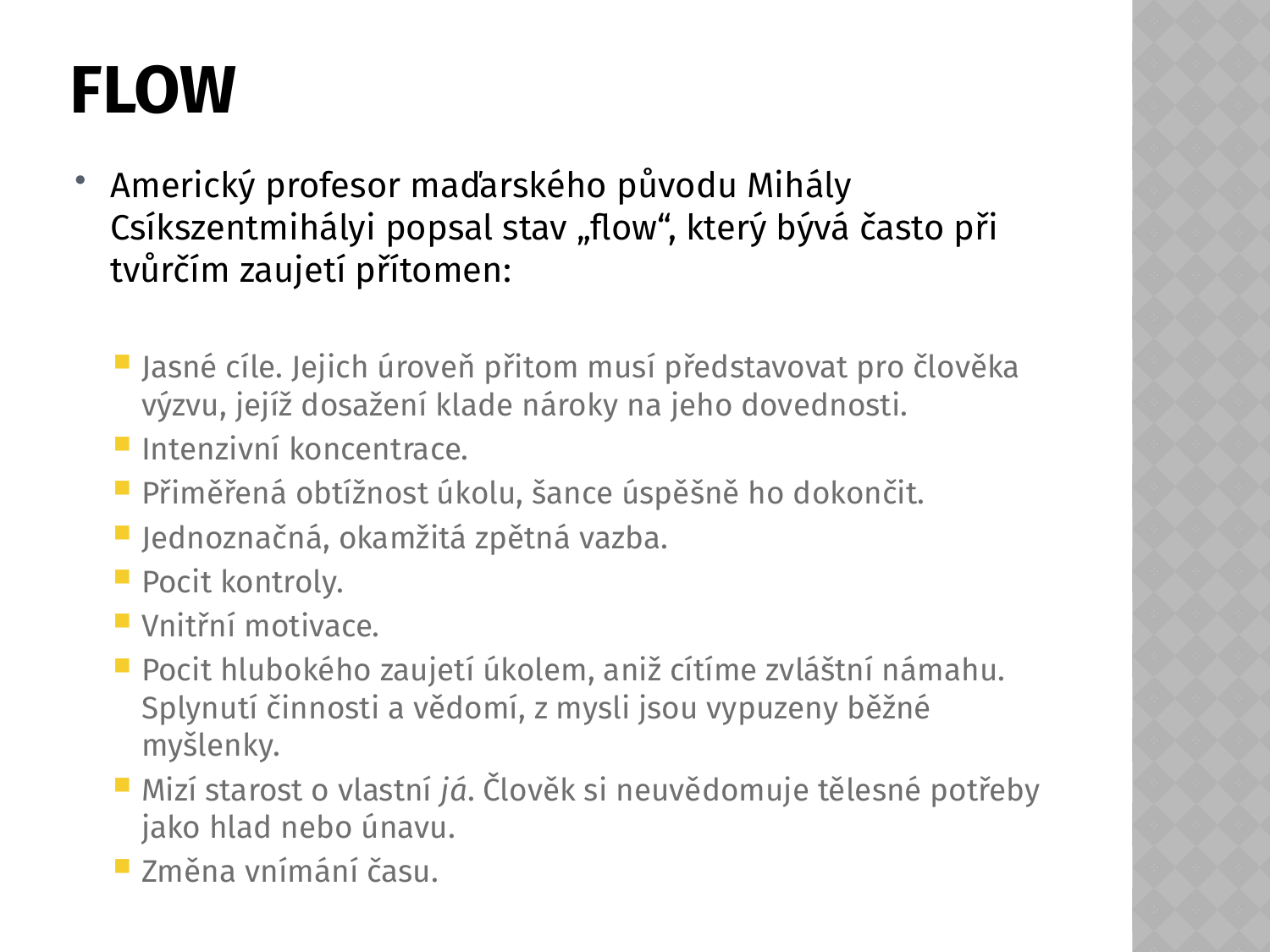

# Flow
Americký profesor maďarského původu Mihály Csíkszentmihályi popsal stav „flow“, který bývá často při tvůrčím zaujetí přítomen:

Jasné cíle. Jejich úroveň přitom musí představovat pro člověka výzvu, jejíž dosažení klade nároky na jeho dovednosti.
Intenzivní koncentrace.
Přiměřená obtížnost úkolu, šance úspěšně ho dokončit.
Jednoznačná, okamžitá zpětná vazba.
Pocit kontroly.
Vnitřní motivace.
Pocit hlubokého zaujetí úkolem, aniž cítíme zvláštní námahu. Splynutí činnosti a vědomí, z mysli jsou vypuzeny běžné myšlenky.
Mizí starost o vlastní já. Člověk si neuvědomuje tělesné potřeby jako hlad nebo únavu.
Změna vnímání času.